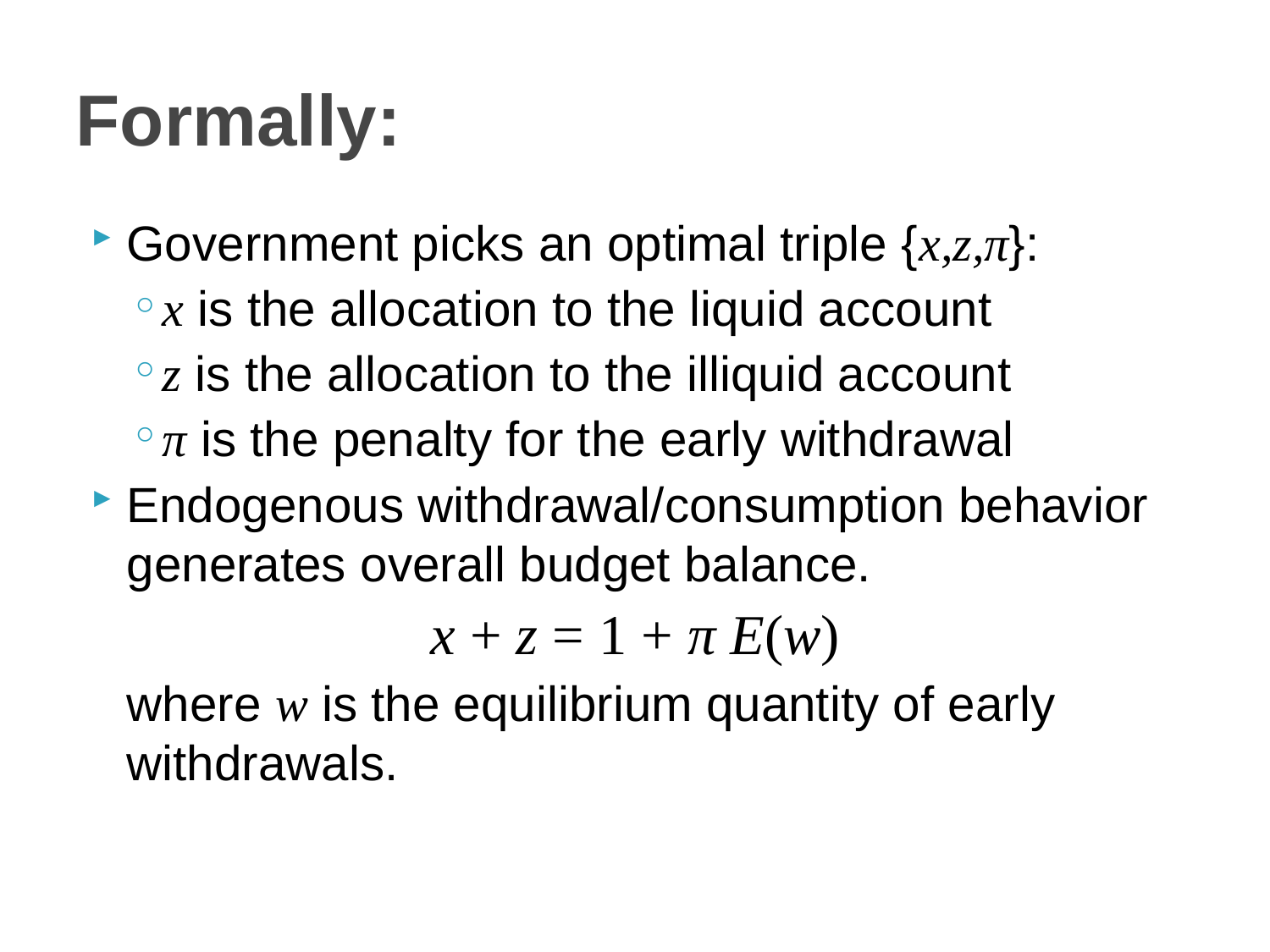

# Formally:
Government picks an optimal triple {x,z,π}:
x is the allocation to the liquid account
z is the allocation to the illiquid account
π is the penalty for the early withdrawal
Endogenous withdrawal/consumption behavior generates overall budget balance.
x + z = 1 + π E(w)
where w is the equilibrium quantity of early withdrawals.